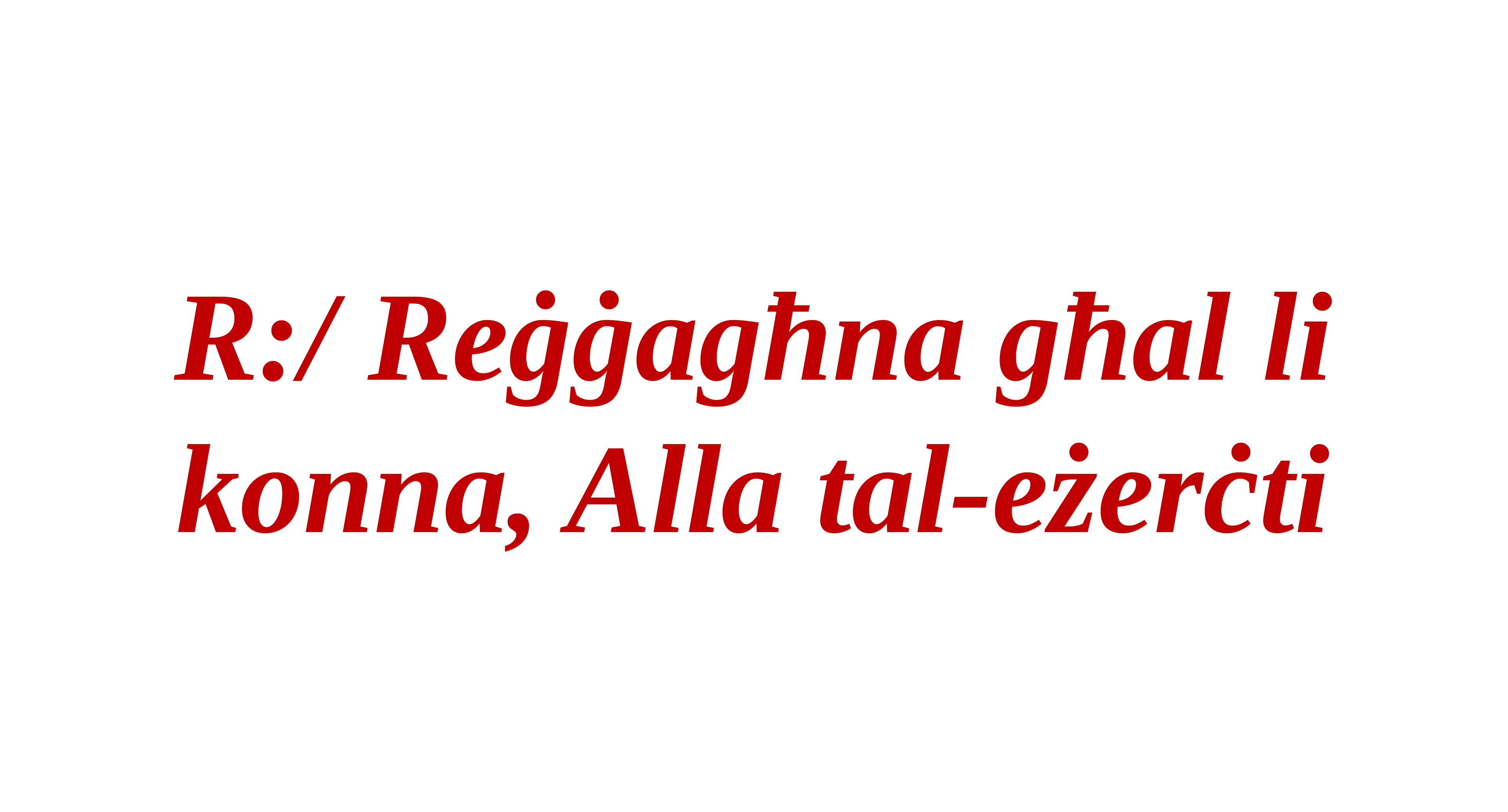

R:/ Reġġagħna għal li konna, Alla tal-eżerċti